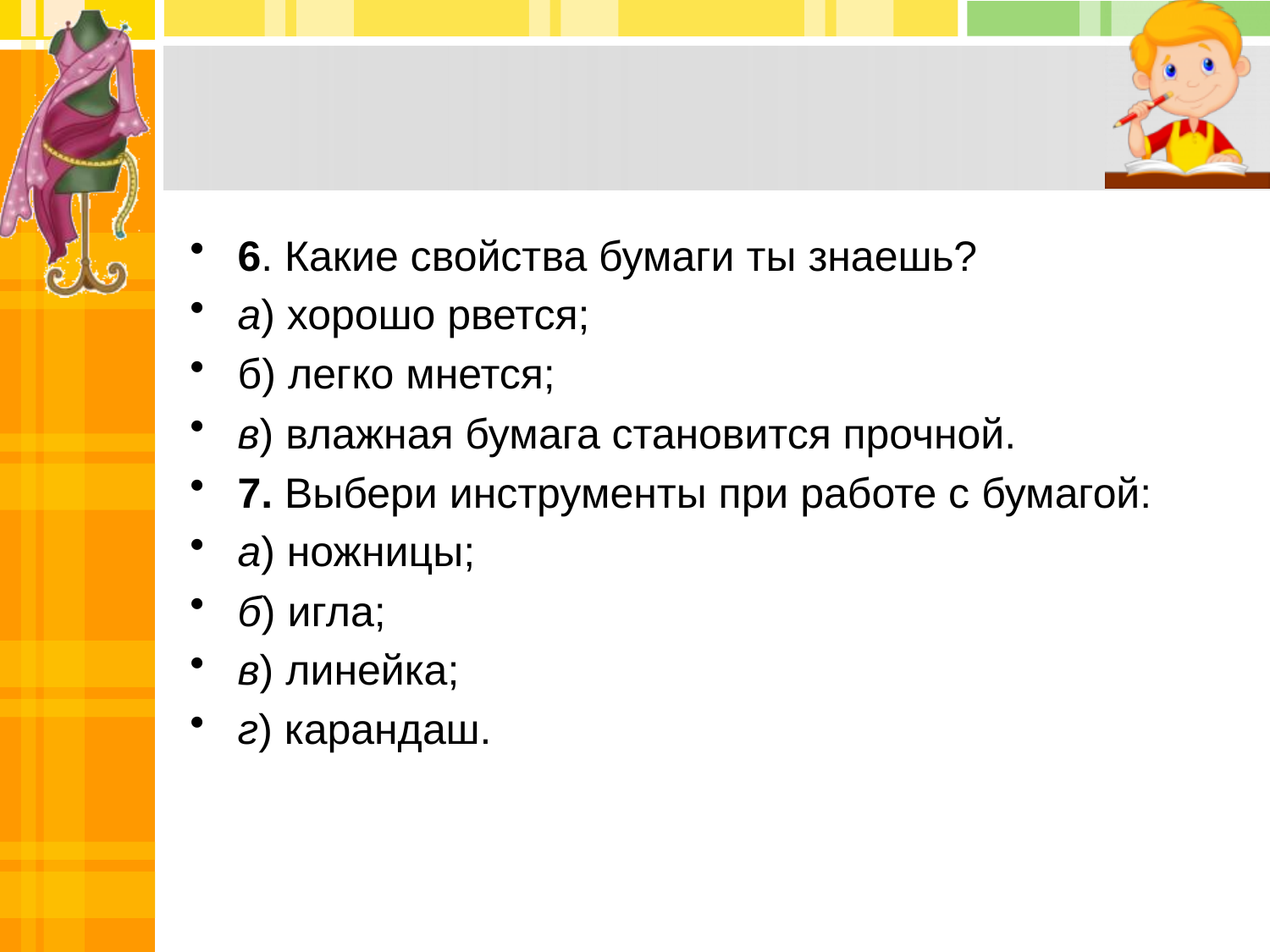

#
6. Какие свойства бумаги ты знаешь?
а) хорошо рвется;
б) легко мнется;
в) влажная бумага становится прочной.
7. Выбери инструменты при работе с бумагой:
а) ножницы;
б) игла;
в) линейка;
г) карандаш.